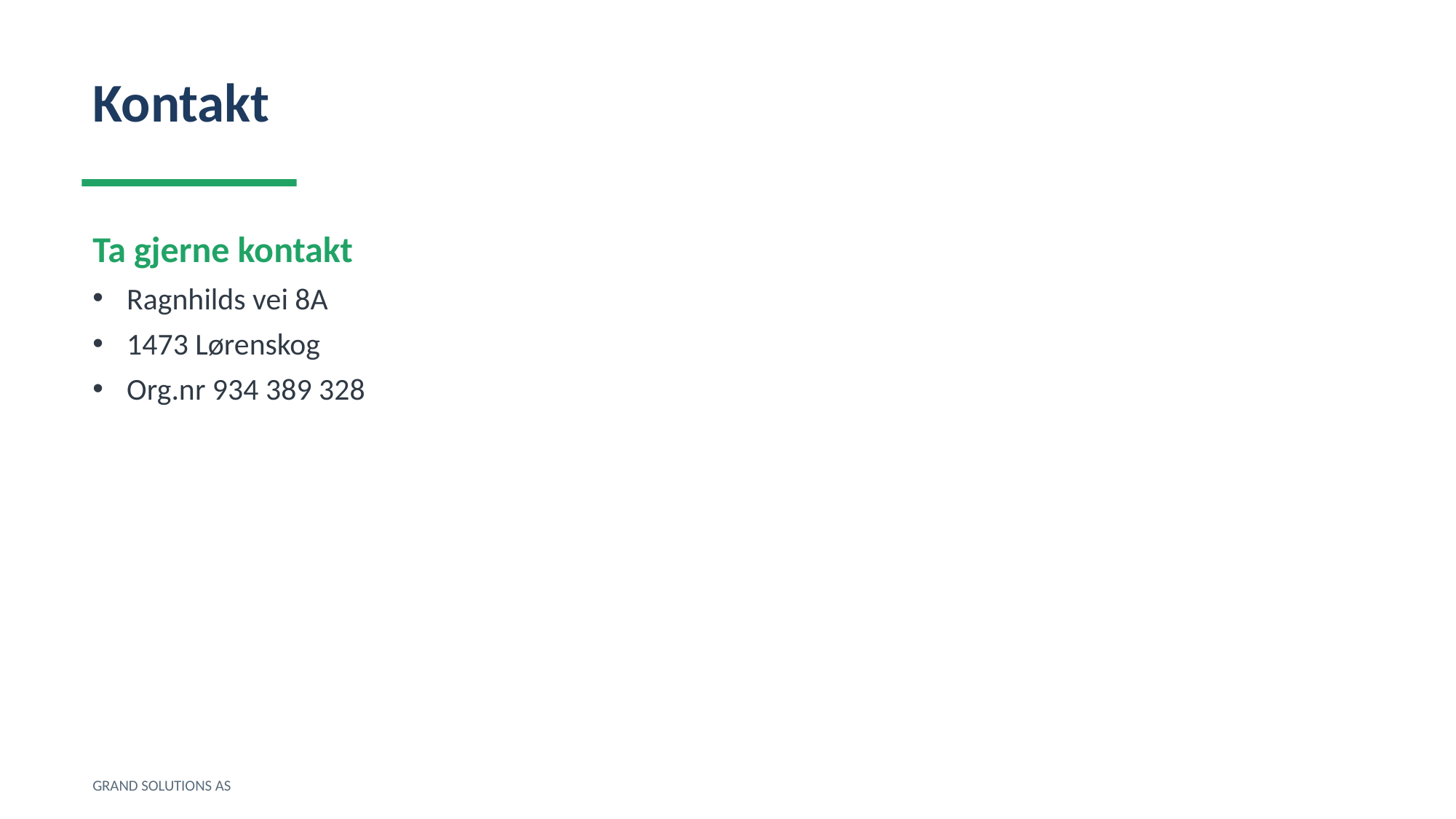

Kontakt

Ta gjerne kontakt
Ragnhilds vei 8A
1473 Lørenskog
Org.nr 934 389 328
GRAND SOLUTIONS AS